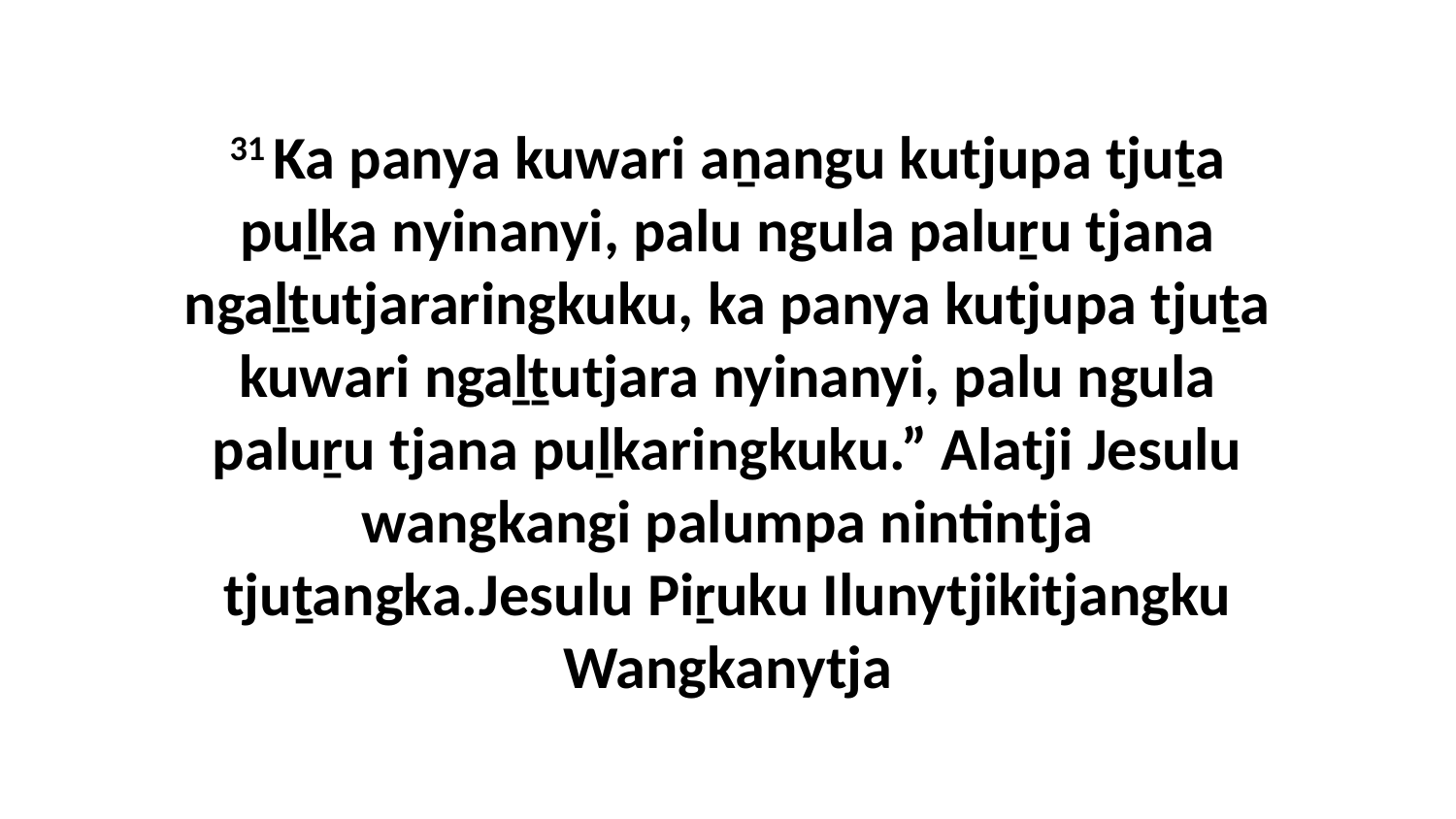

31 Ka panya kuwari aṉangu kutjupa tjuṯa puḻka nyinanyi, palu ngula paluṟu tjana ngaḻṯutjararingkuku, ka panya kutjupa tjuṯa kuwari ngaḻṯutjara nyinanyi, palu ngula paluṟu tjana puḻkaringkuku.” Alatji Jesulu wangkangi palumpa nintintja tjuṯangka.Jesulu Piṟuku Ilunytjikitjangku Wangkanytja